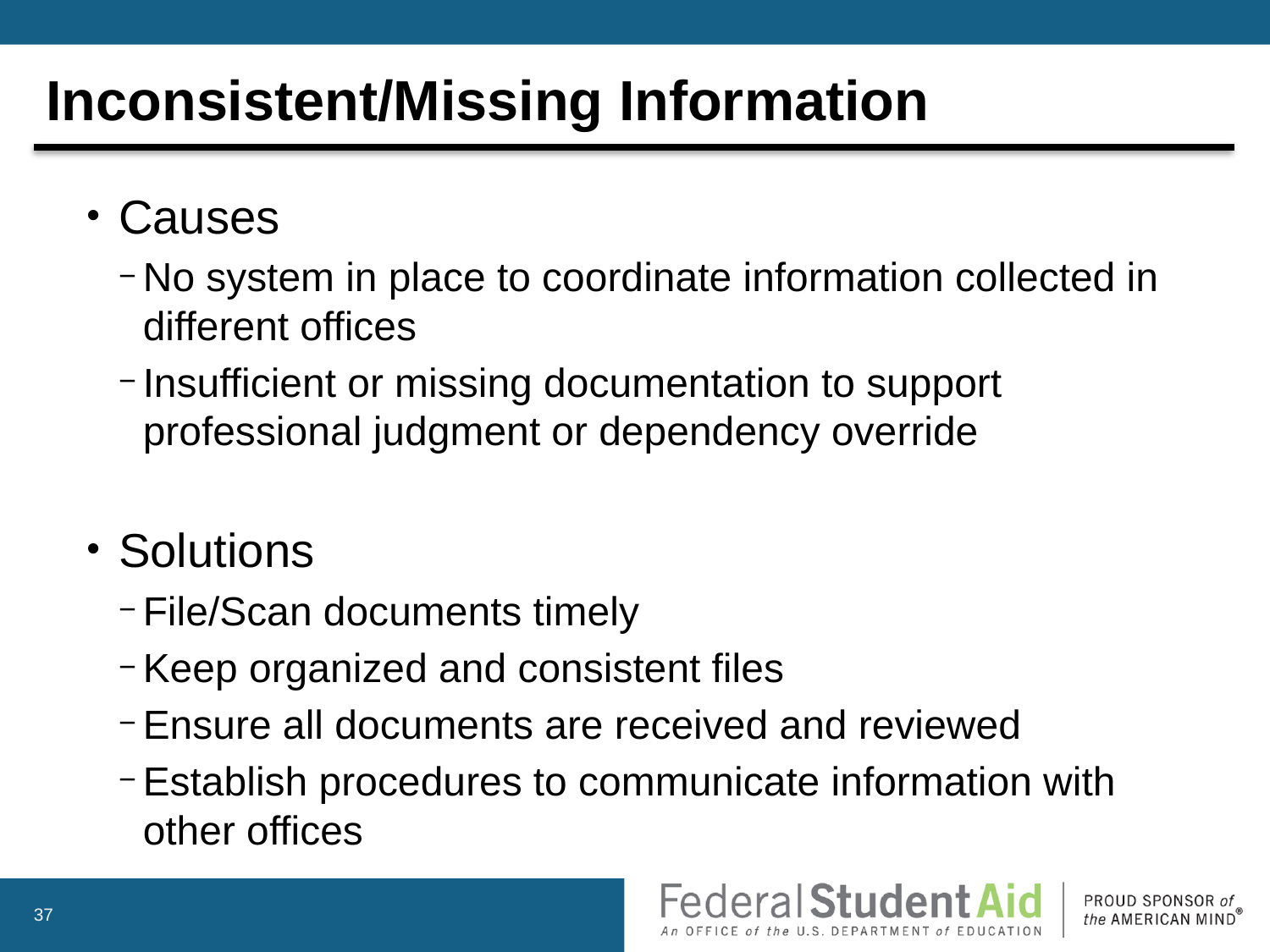

# Inconsistent/Missing Information
Causes
No system in place to coordinate information collected in different offices
Insufficient or missing documentation to support professional judgment or dependency override

Solutions
File/Scan documents timely
Keep organized and consistent files
Ensure all documents are received and reviewed
Establish procedures to communicate information with other offices
37